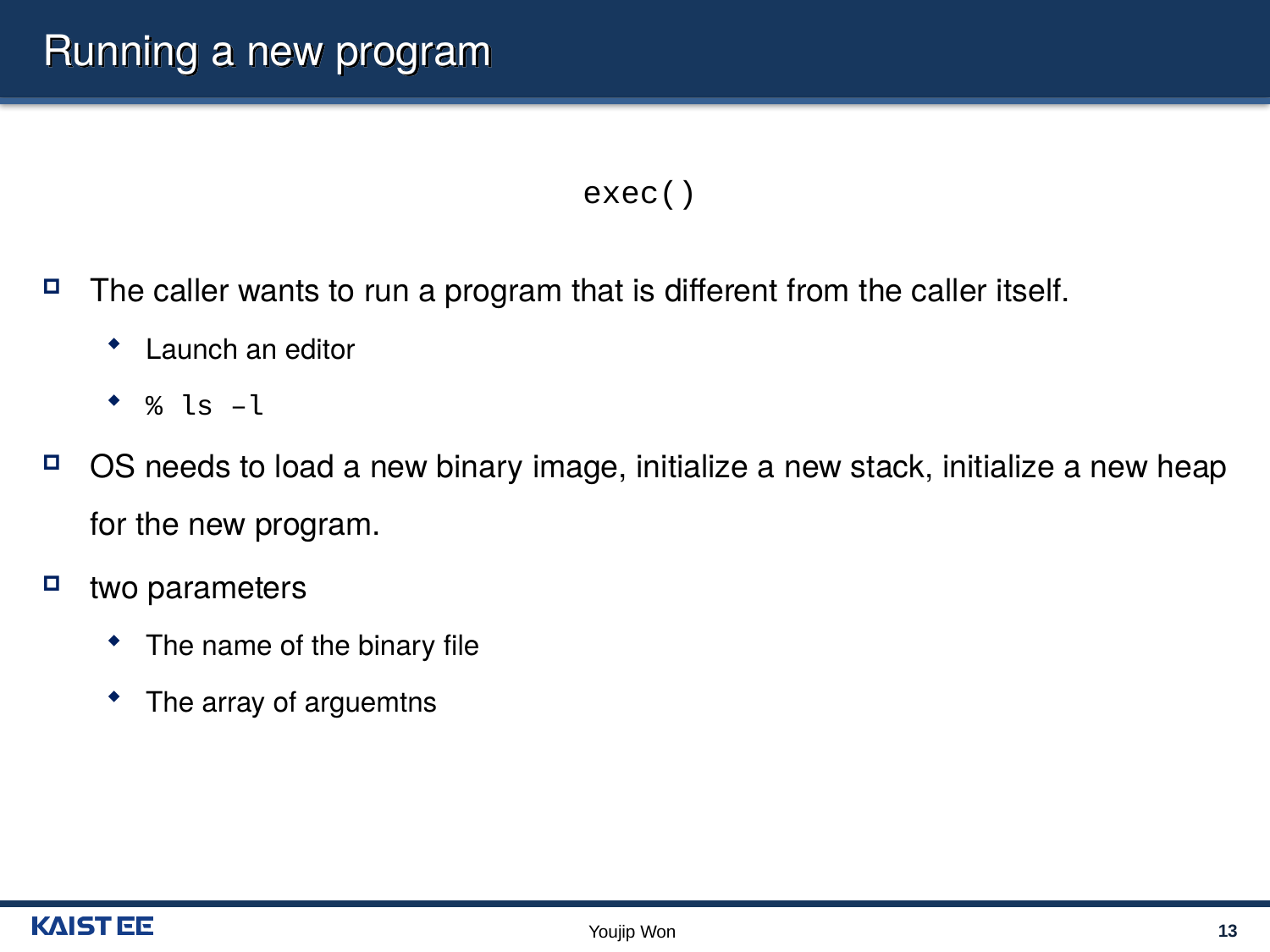

# Running a new program
exec()

The caller wants to run a program that is different from the caller itself.
Launch an editor
% ls –l
OS needs to load a new binary image, initialize a new stack, initialize a new heap for the new program.
two parameters
The name of the binary file
The array of arguemtns
Youjip Won
13